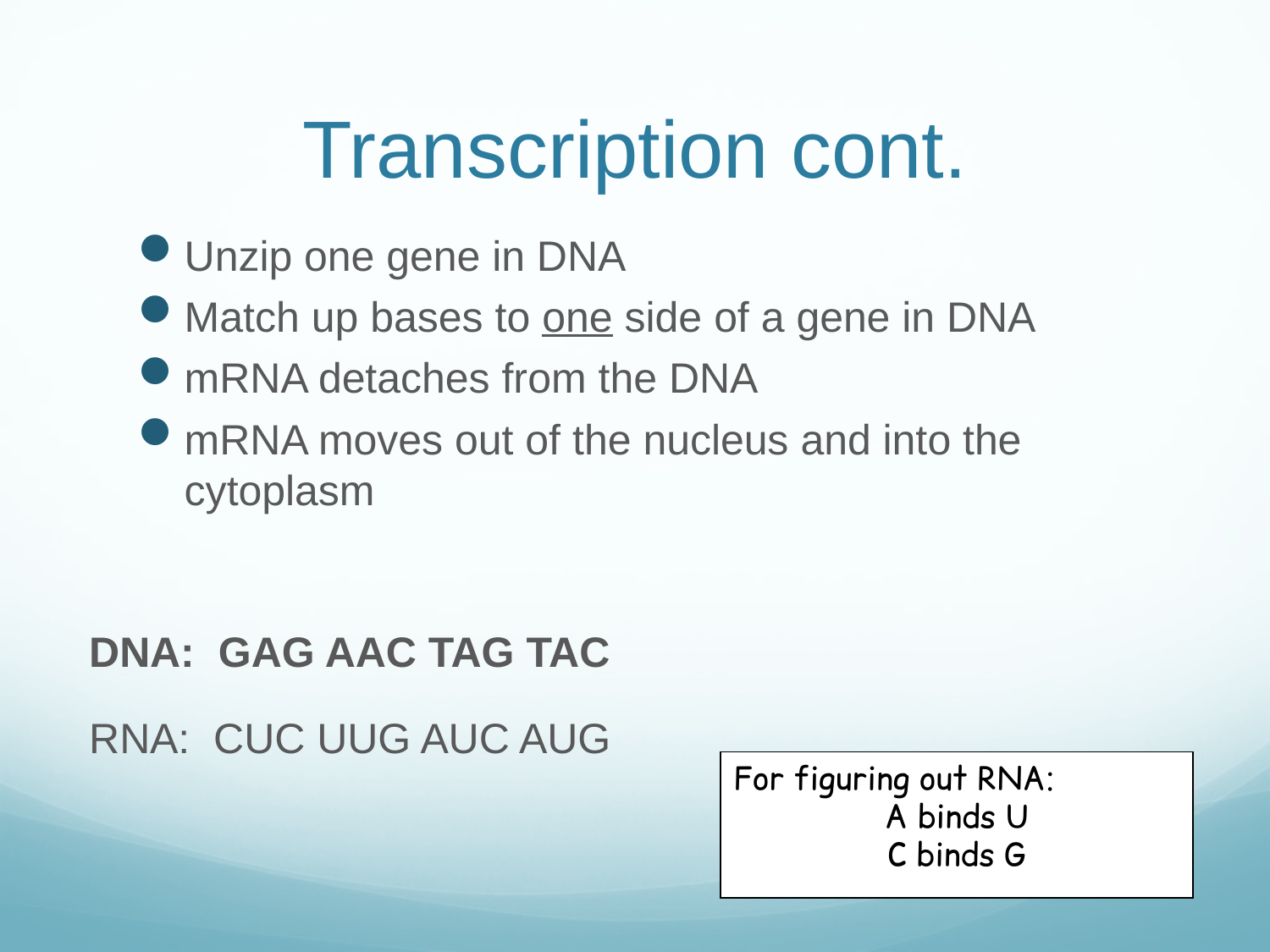

# Transcription cont.
Unzip one gene in DNA
Match up bases to one side of a gene in DNA
mRNA detaches from the DNA
mRNA moves out of the nucleus and into the cytoplasm

DNA:  GAG AAC TAG TAC
RNA:  CUC UUG AUC AUG

For figuring out RNA:
A binds U
C binds G